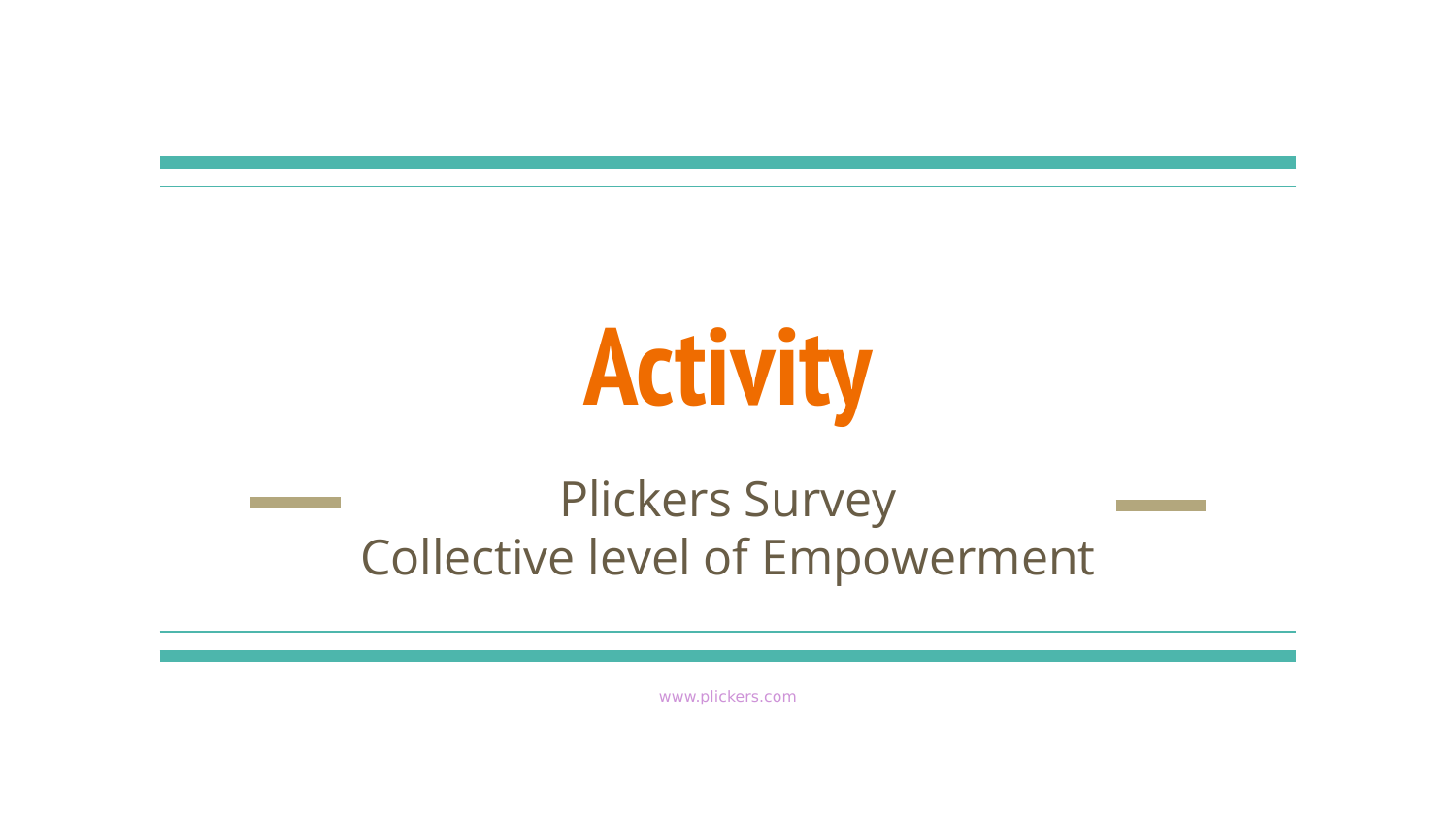

# Activity
Plickers Survey
Collective level of Empowerment
www.plickers.com